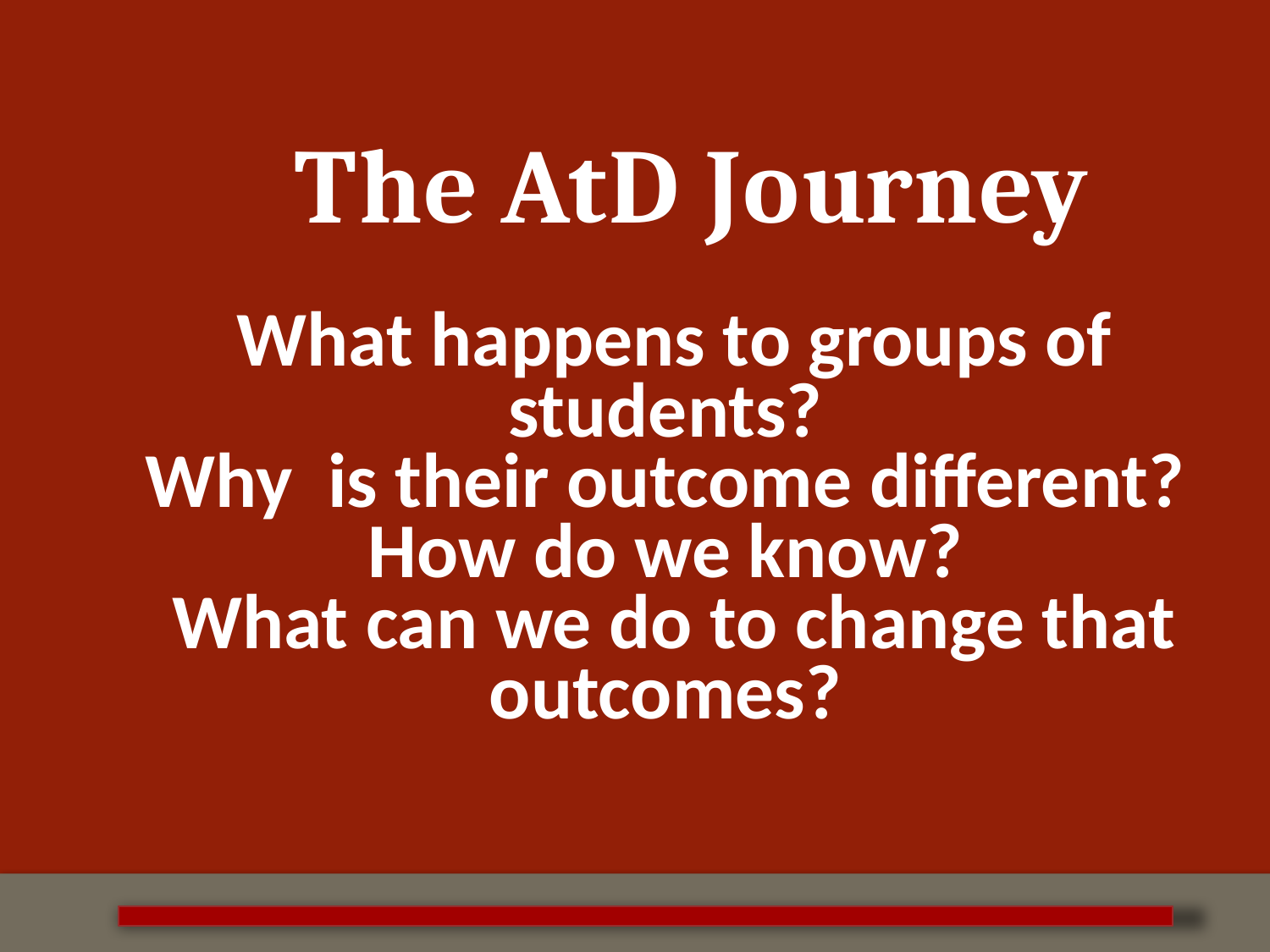

The AtD Journey
# What happens to groups of students? Why  is their outcome different? How do we know? What can we do to change that outcomes?